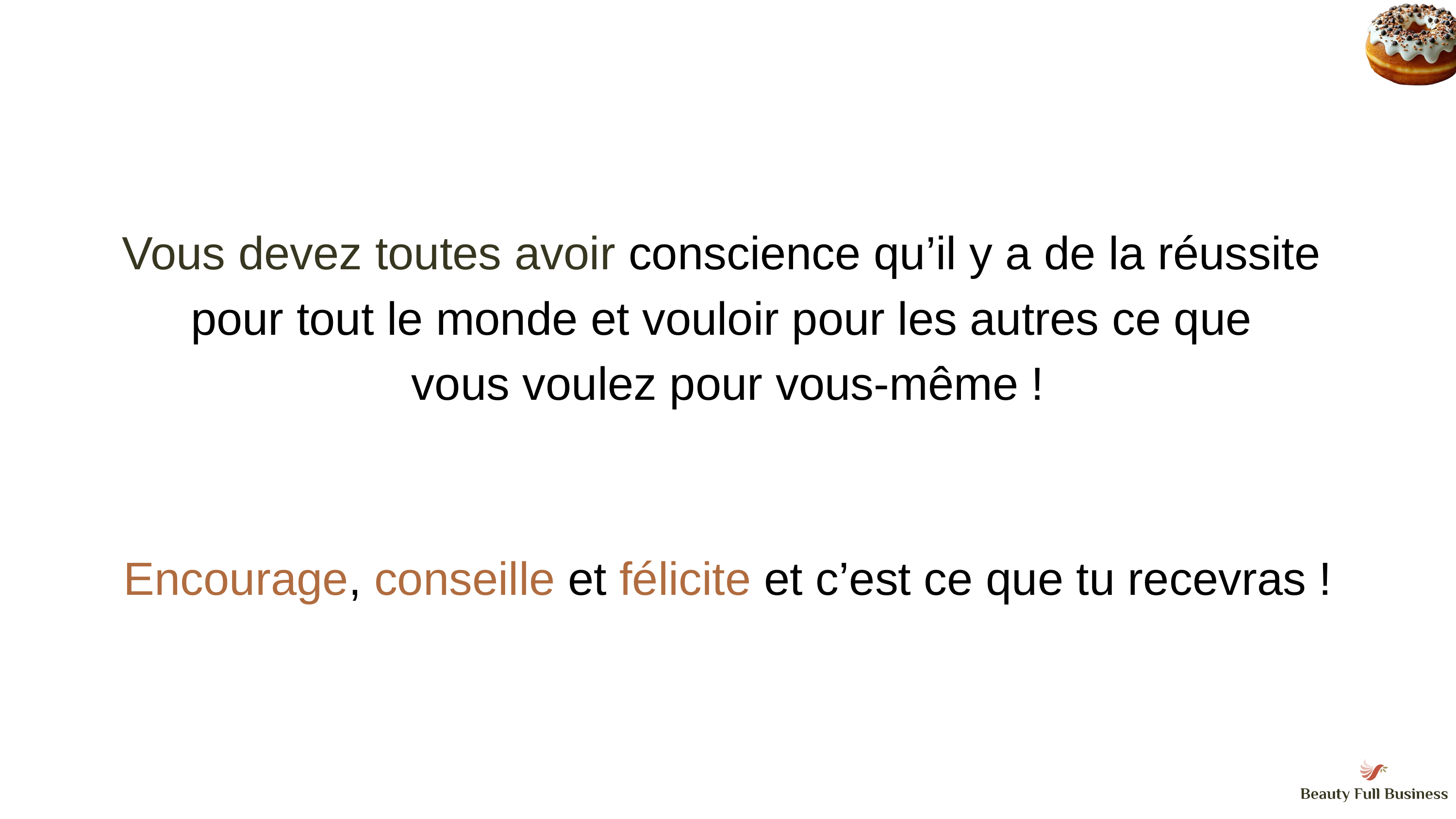

Vous devez toutes avoir conscience qu’il y a de la réussite
pour tout le monde et vouloir pour les autres ce que
vous voulez pour vous-même !

Encourage, conseille et félicite et c’est ce que tu recevras !